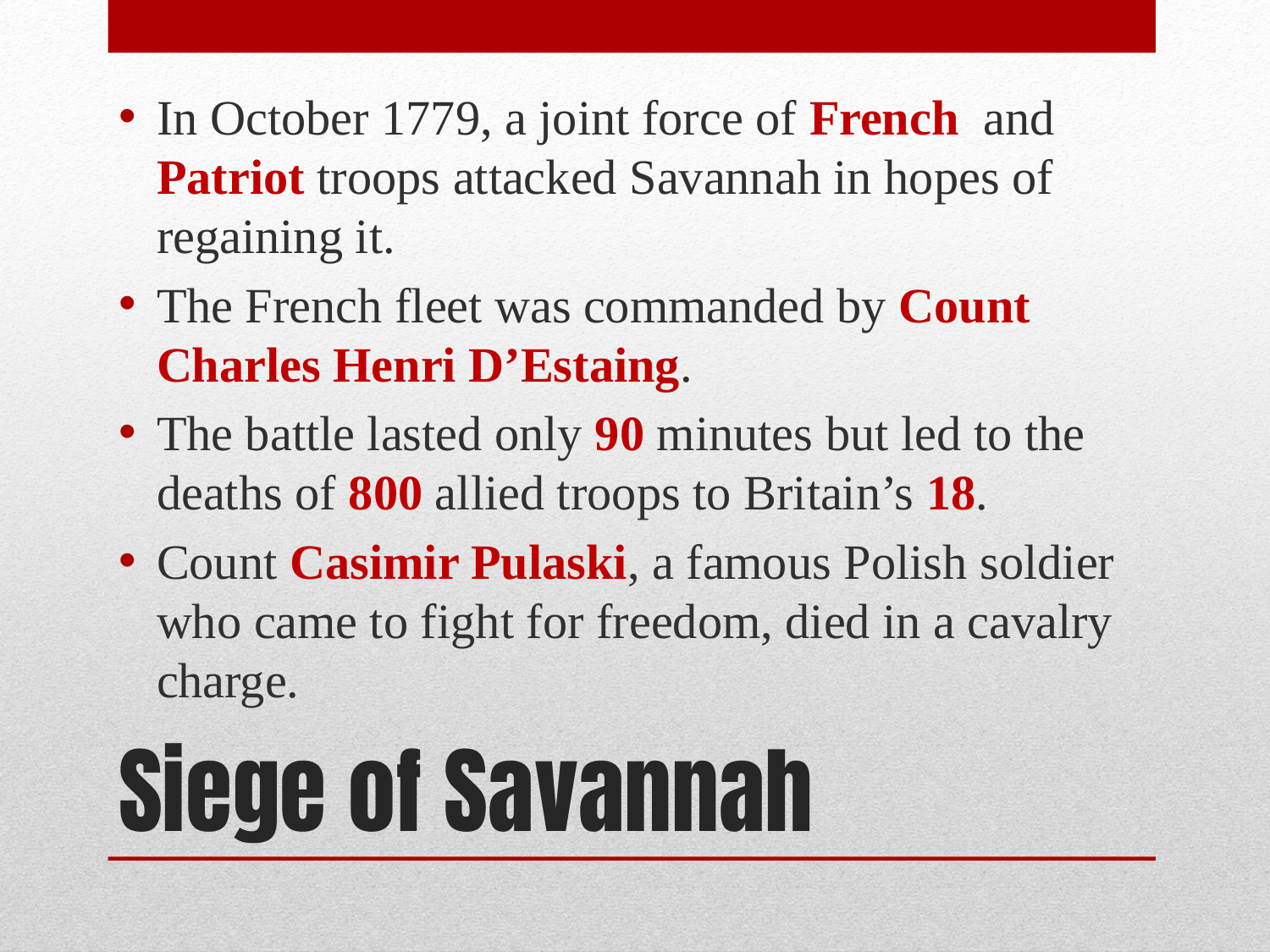

In October 1779, a joint force of French  and Patriot troops attacked Savannah in hopes of regaining it.
The French fleet was commanded by Count Charles Henri D’Estaing.
The battle lasted only 90 minutes but led to the deaths of 800 allied troops to Britain’s 18.
Count Casimir Pulaski, a famous Polish soldier who came to fight for freedom, died in a cavalry charge.
# Siege of Savannah